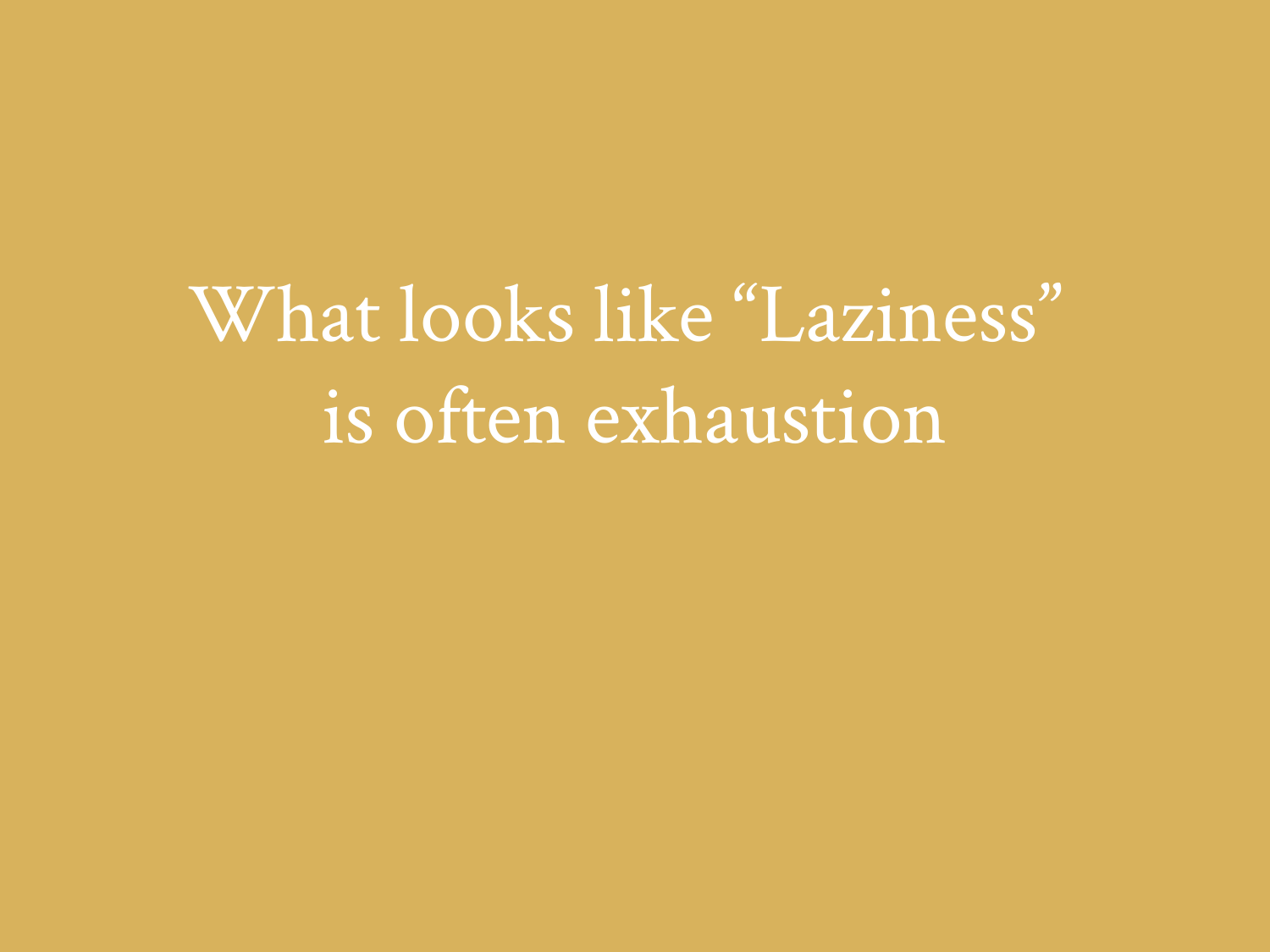

What looks like “Laziness”
is often exhaustion